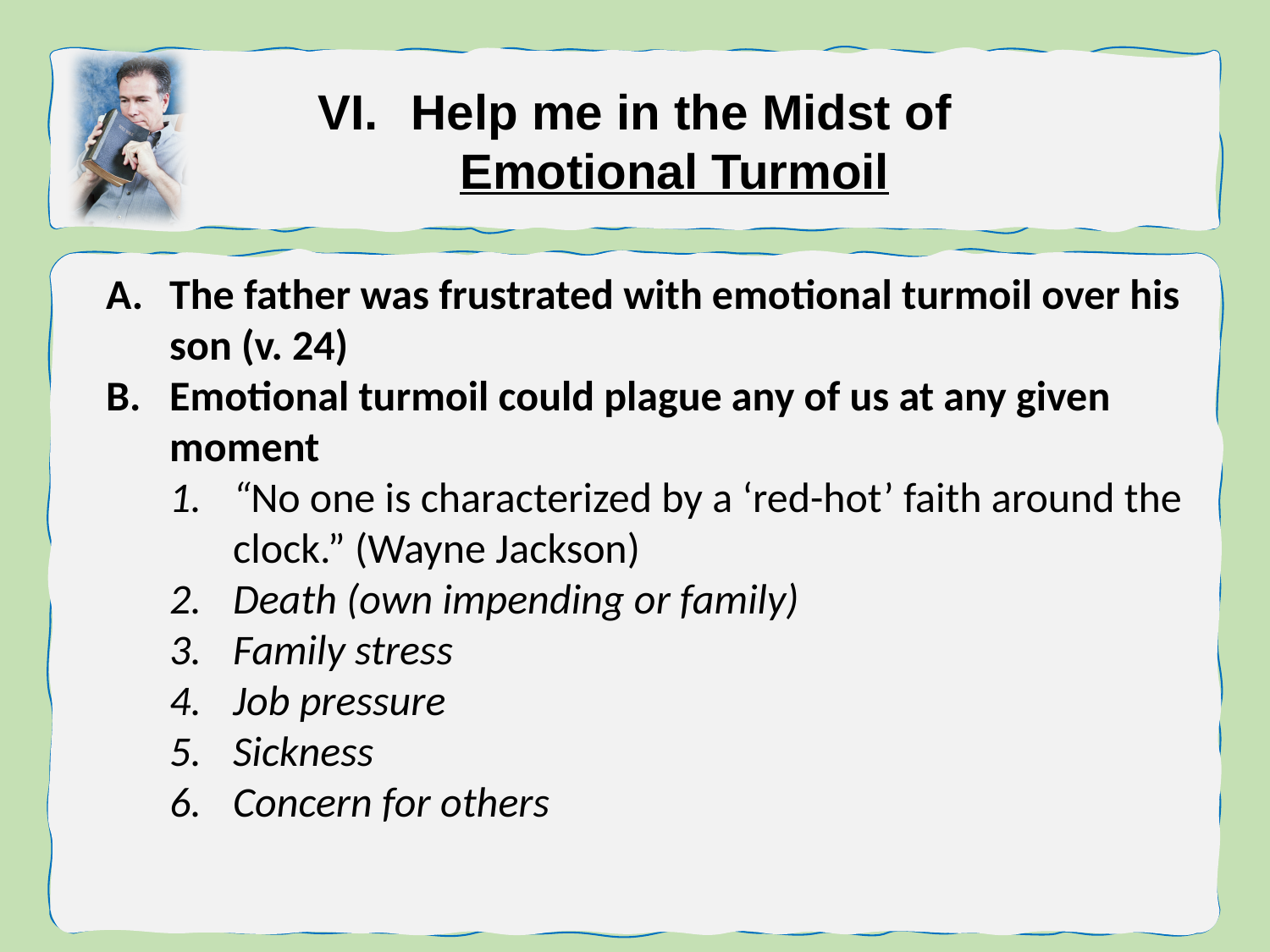

Help me in the Midst of Emotional Turmoil
The father was frustrated with emotional turmoil over his son (v. 24)
Emotional turmoil could plague any of us at any given moment
“No one is characterized by a ‘red-hot’ faith around the clock.” (Wayne Jackson)
Death (own impending or family)
Family stress
Job pressure
Sickness
Concern for others